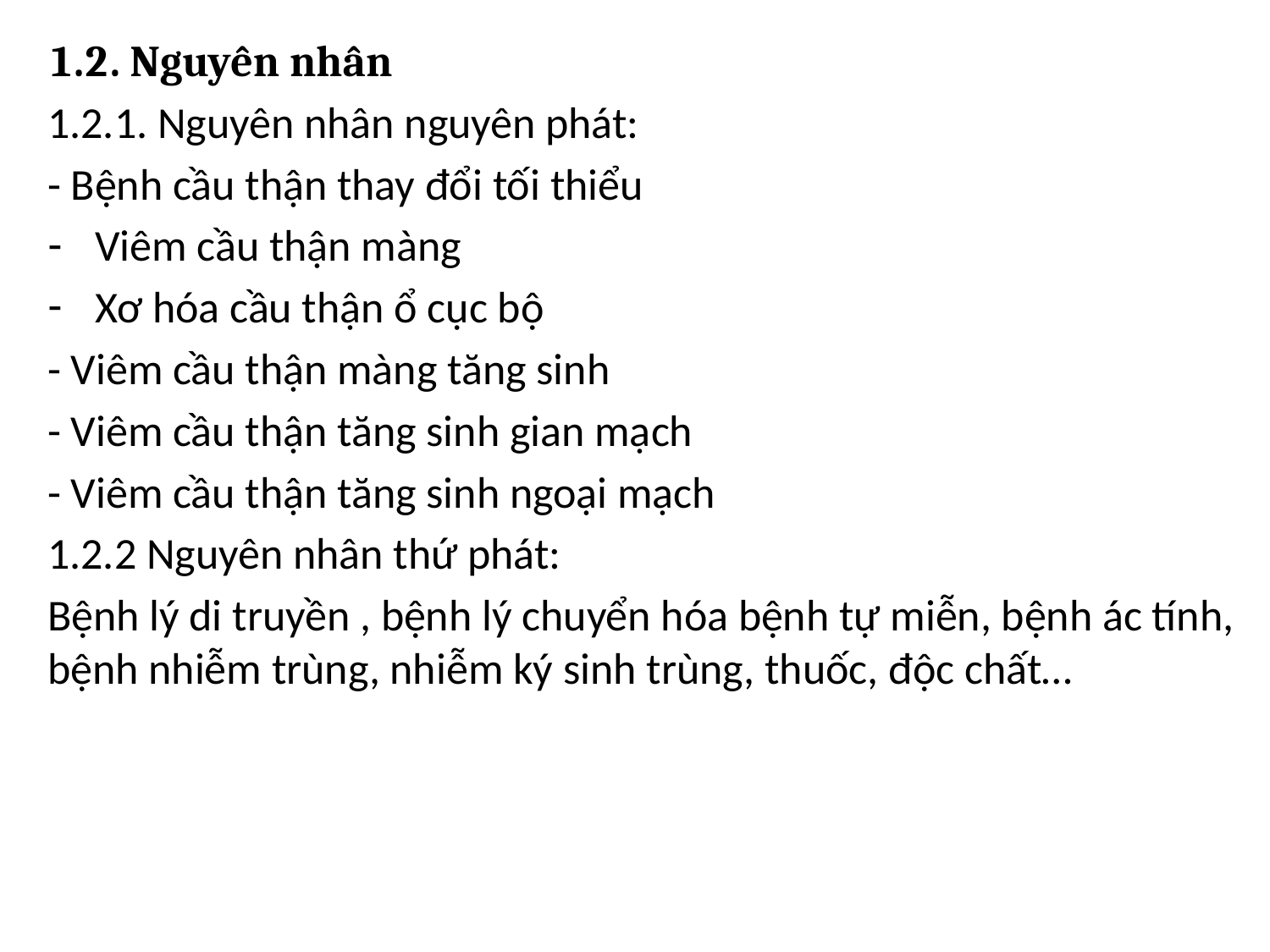

1.2. Nguyên nhân
1.2.1. Nguyên nhân nguyên phát:
- Bệnh cầu thận thay đổi tối thiểu
Viêm cầu thận màng
Xơ hóa cầu thận ổ cục bộ
- Viêm cầu thận màng tăng sinh
- Viêm cầu thận tăng sinh gian mạch
- Viêm cầu thận tăng sinh ngoại mạch
1.2.2 Nguyên nhân thứ phát:
Bệnh lý di truyền , bệnh lý chuyển hóa bệnh tự miễn, bệnh ác tính, bệnh nhiễm trùng, nhiễm ký sinh trùng, thuốc, độc chất…